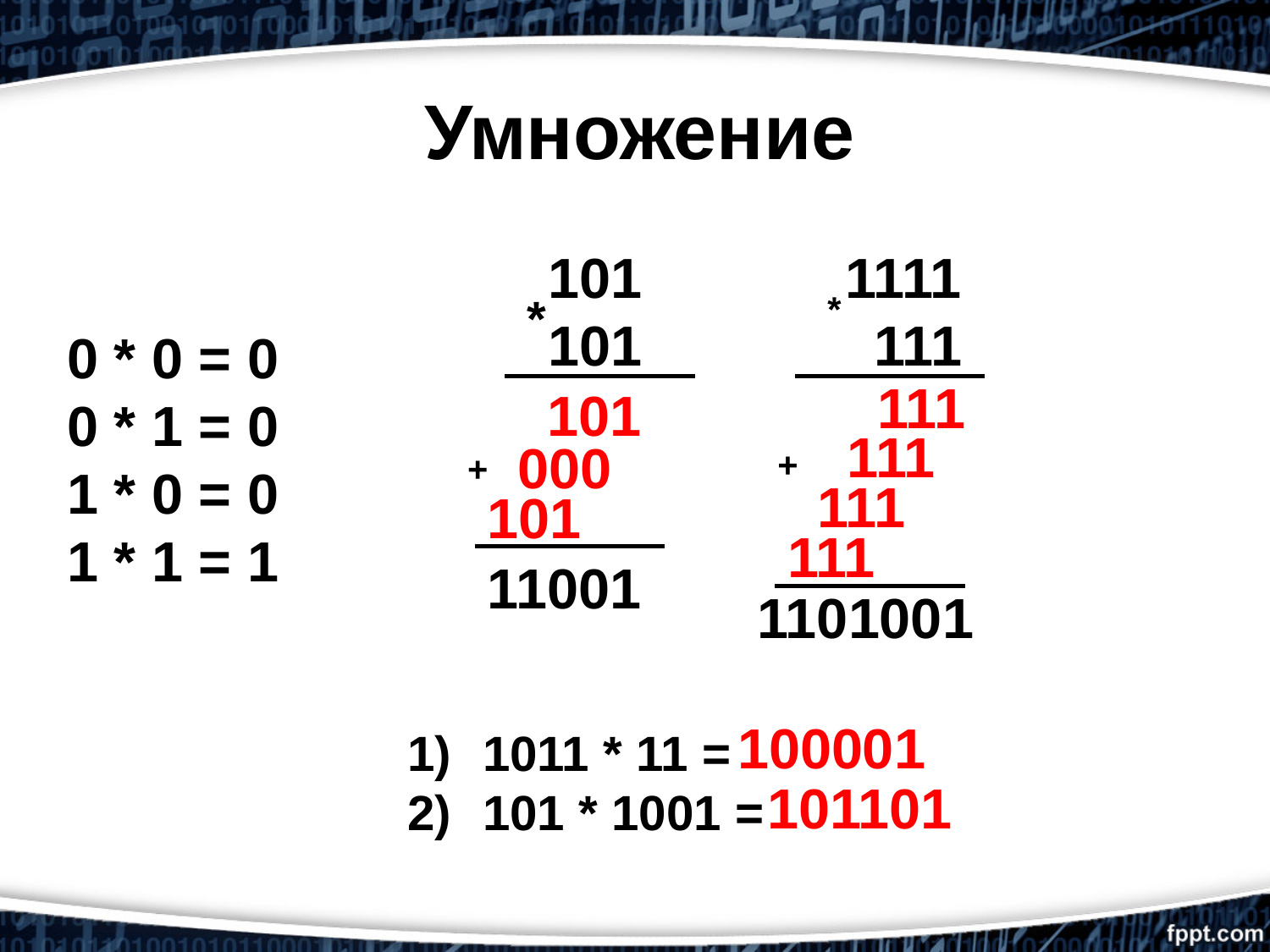

Умножение
101
101
1111
111
*
*
0 * 0 = 0
0 * 1 = 0
1 * 0 = 0
1 * 1 = 1
111
101
111
000
+
+
111
101
111
11001
1101001
100001
  1011 * 11 =
  101 * 1001 =
101101